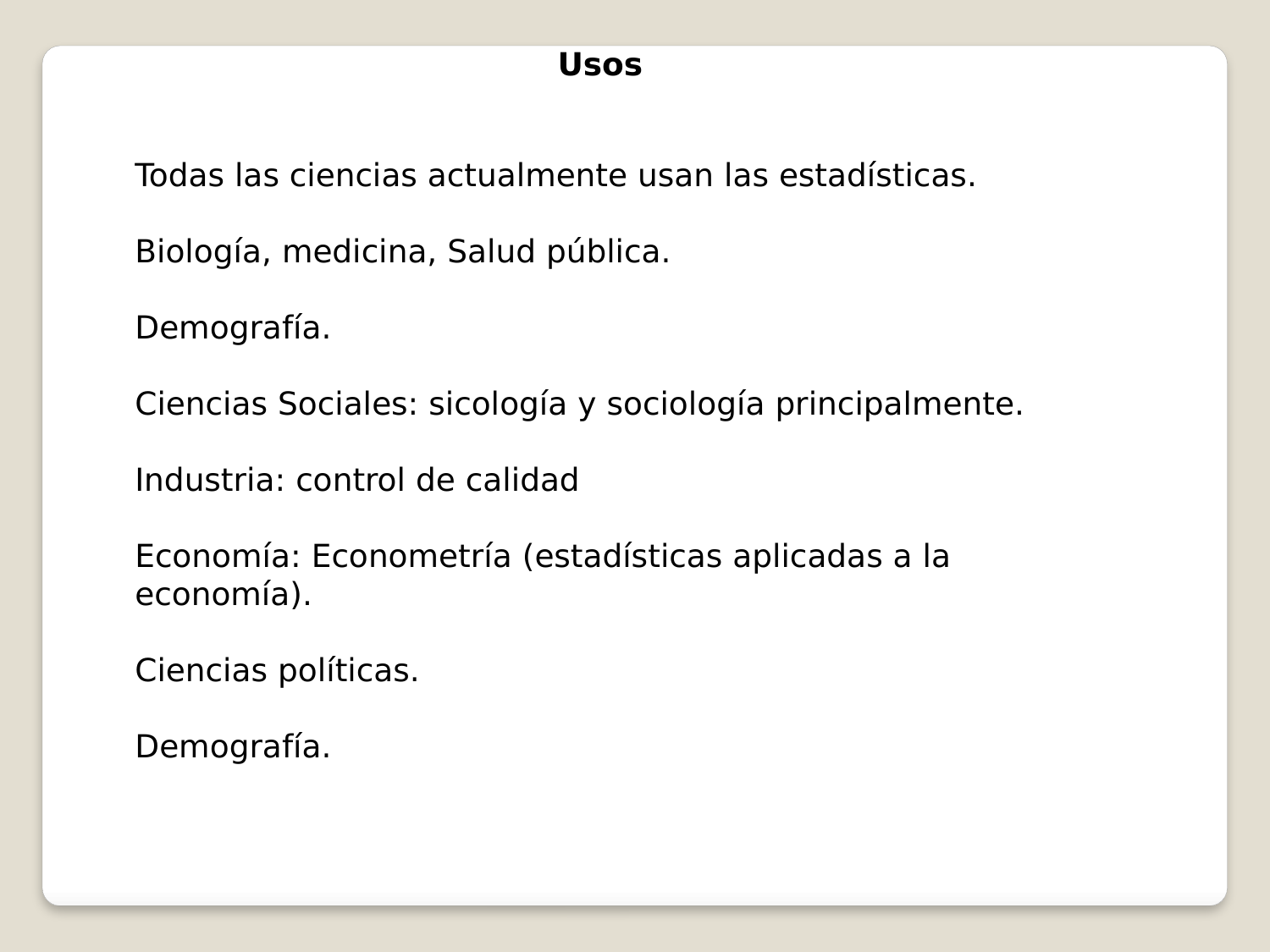

Usos
Todas las ciencias actualmente usan las estadísticas.

Biología, medicina, Salud pública.

Demografía.

Ciencias Sociales: sicología y sociología principalmente.

Industria: control de calidad

Economía: Econometría (estadísticas aplicadas a la economía).

Ciencias políticas.

Demografía.